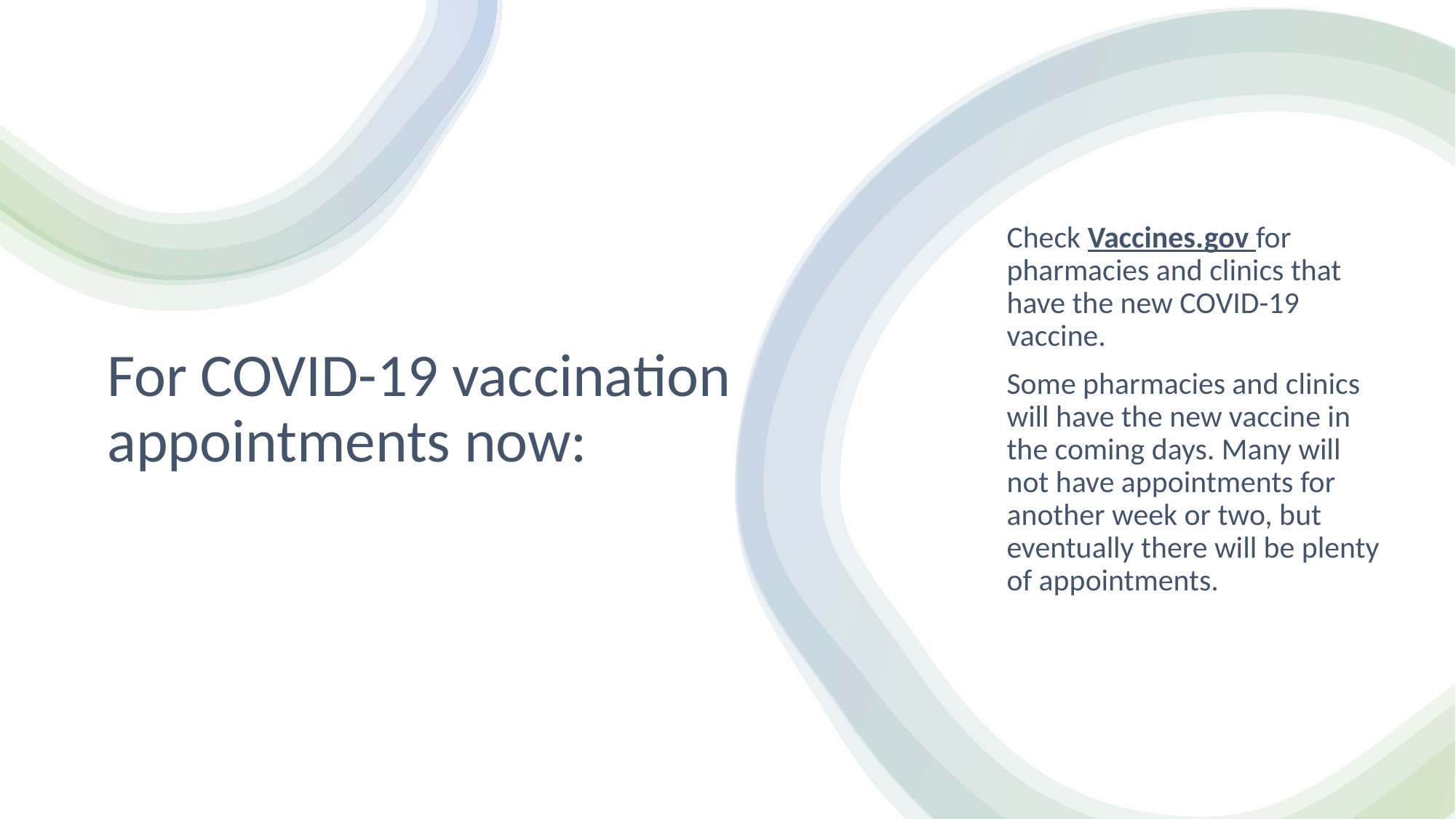

# For COVID-19 vaccination appointments now:
Check Vaccines.gov for pharmacies and clinics that have the new COVID-19 vaccine.
Some pharmacies and clinics will have the new vaccine in the coming days. Many will not have appointments for another week or two, but eventually there will be plenty of appointments.